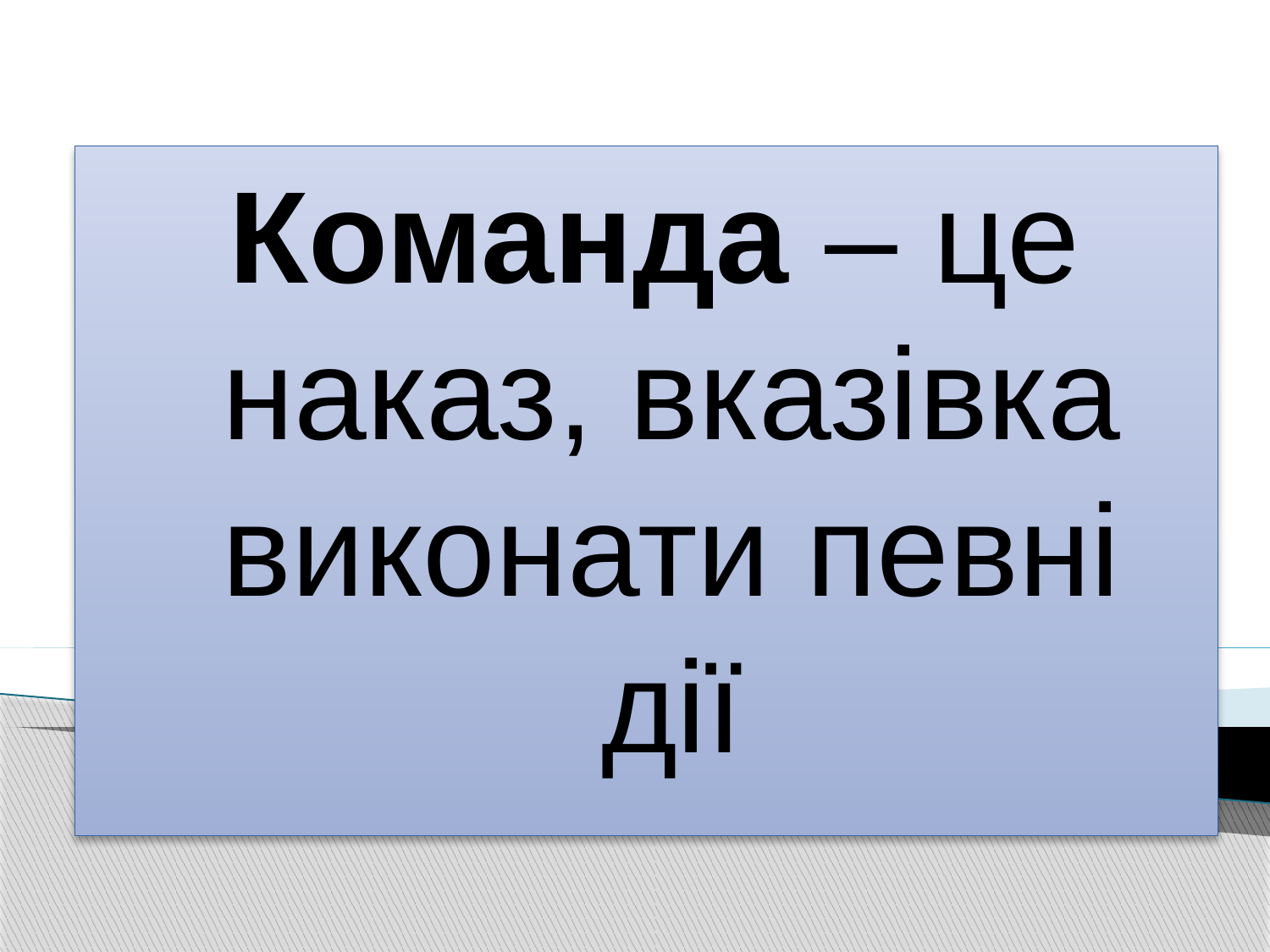

Команда – це наказ, вказівка виконати певні дії